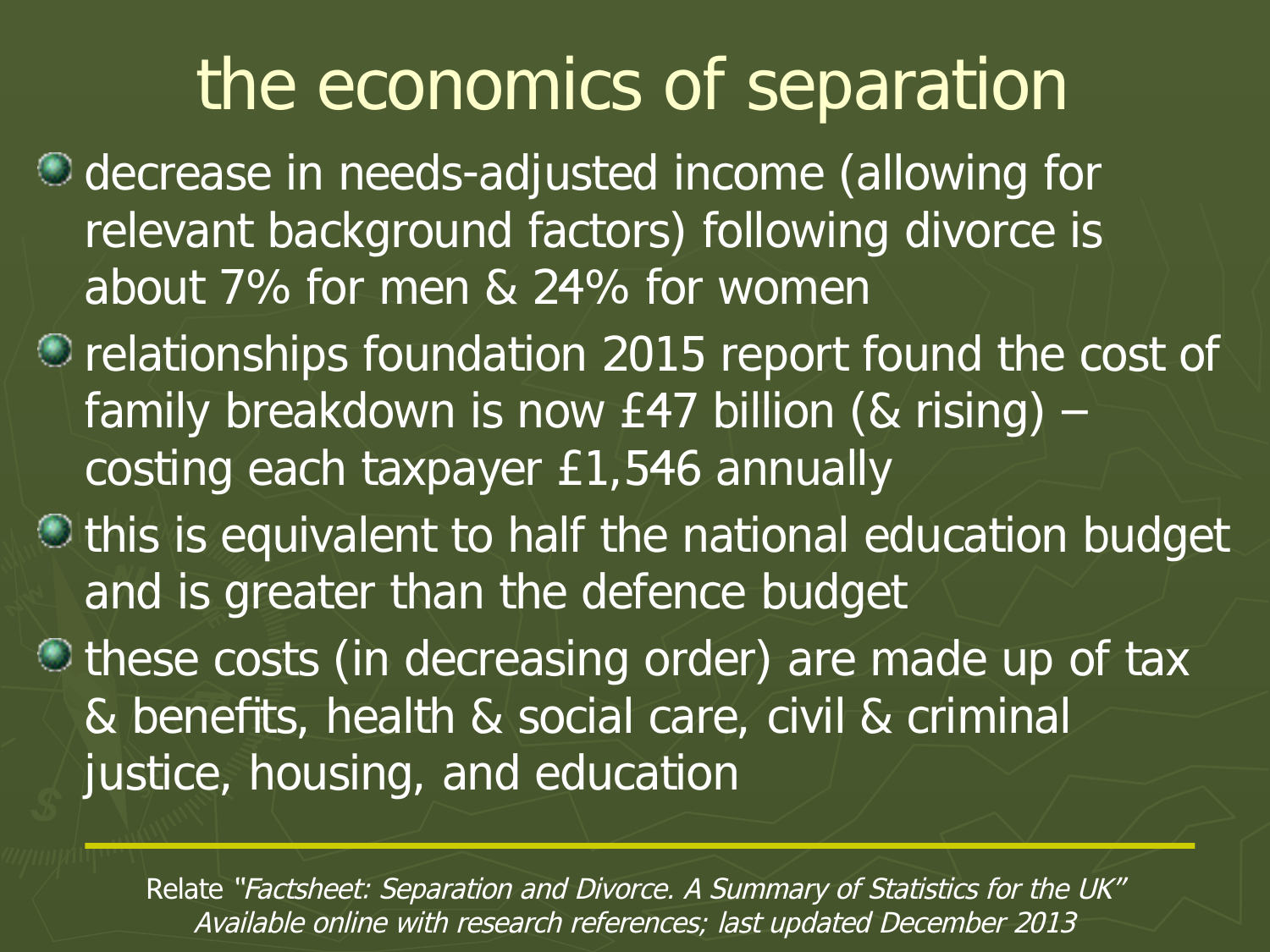

# the economics of separation
decrease in needs-adjusted income (allowing for relevant background factors) following divorce is about 7% for men & 24% for women
relationships foundation 2015 report found the cost of family breakdown is now £47 billion (& rising) – costing each taxpayer £1,546 annually
this is equivalent to half the national education budget and is greater than the defence budget
these costs (in decreasing order) are made up of tax & benefits, health & social care, civil & criminal justice, housing, and education

Relate “Factsheet: Separation and Divorce. A Summary of Statistics for the UK”
Available online with research references; last updated December 2013